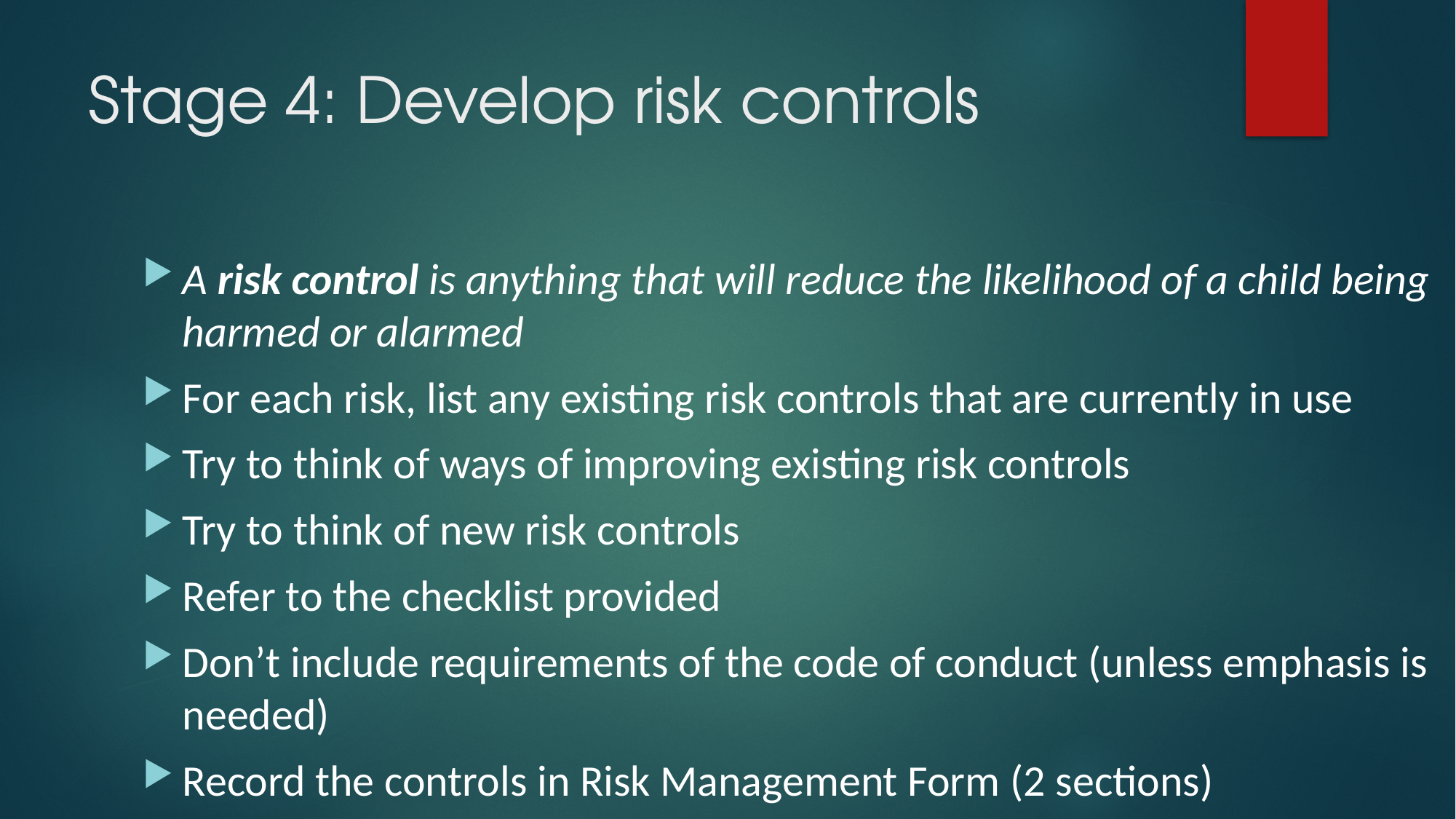

# Stage 4: Develop risk controls
A risk control is anything that will reduce the likelihood of a child being harmed or alarmed
For each risk, list any existing risk controls that are currently in use
Try to think of ways of improving existing risk controls
Try to think of new risk controls
Refer to the checklist provided
Don’t include requirements of the code of conduct (unless emphasis is needed)
Record the controls in Risk Management Form (2 sections)